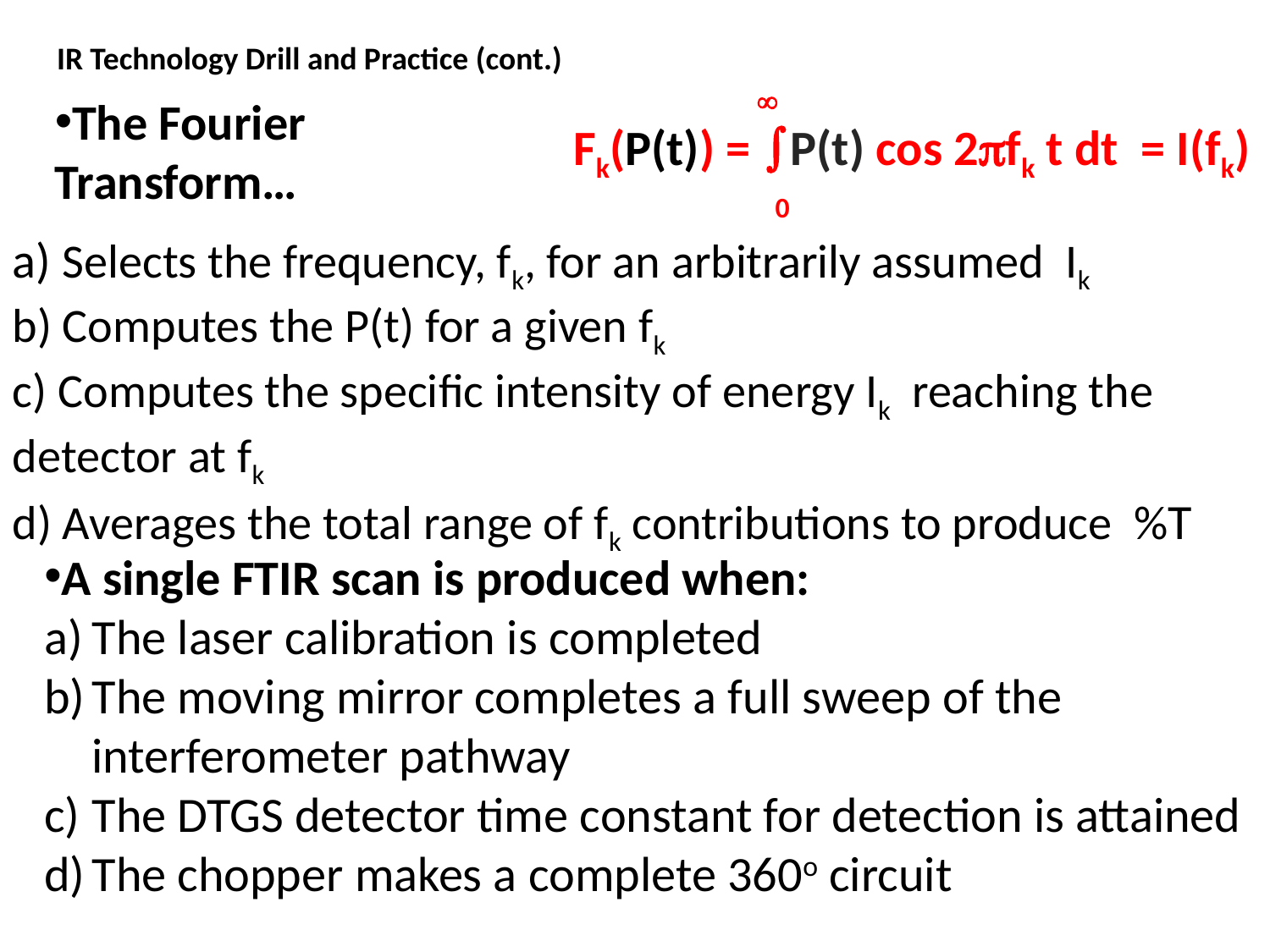

IR Technology Drill and Practice (cont.)
        	     ∞
Fk(P(t)) = ∫P(t) cos 2πfk t dt  = I(fk)
                  0
The Fourier Transform…

a) Selects the frequency, fk, for an arbitrarily assumed  Ik
b) Computes the P(t) for a given fk
c) Computes the specific intensity of energy Ik  reaching the detector at fk
d) Averages the total range of fk contributions to produce  %T
A single FTIR scan is produced when:
The laser calibration is completed
The moving mirror completes a full sweep of the interferometer pathway
The DTGS detector time constant for detection is attained
The chopper makes a complete 360o circuit